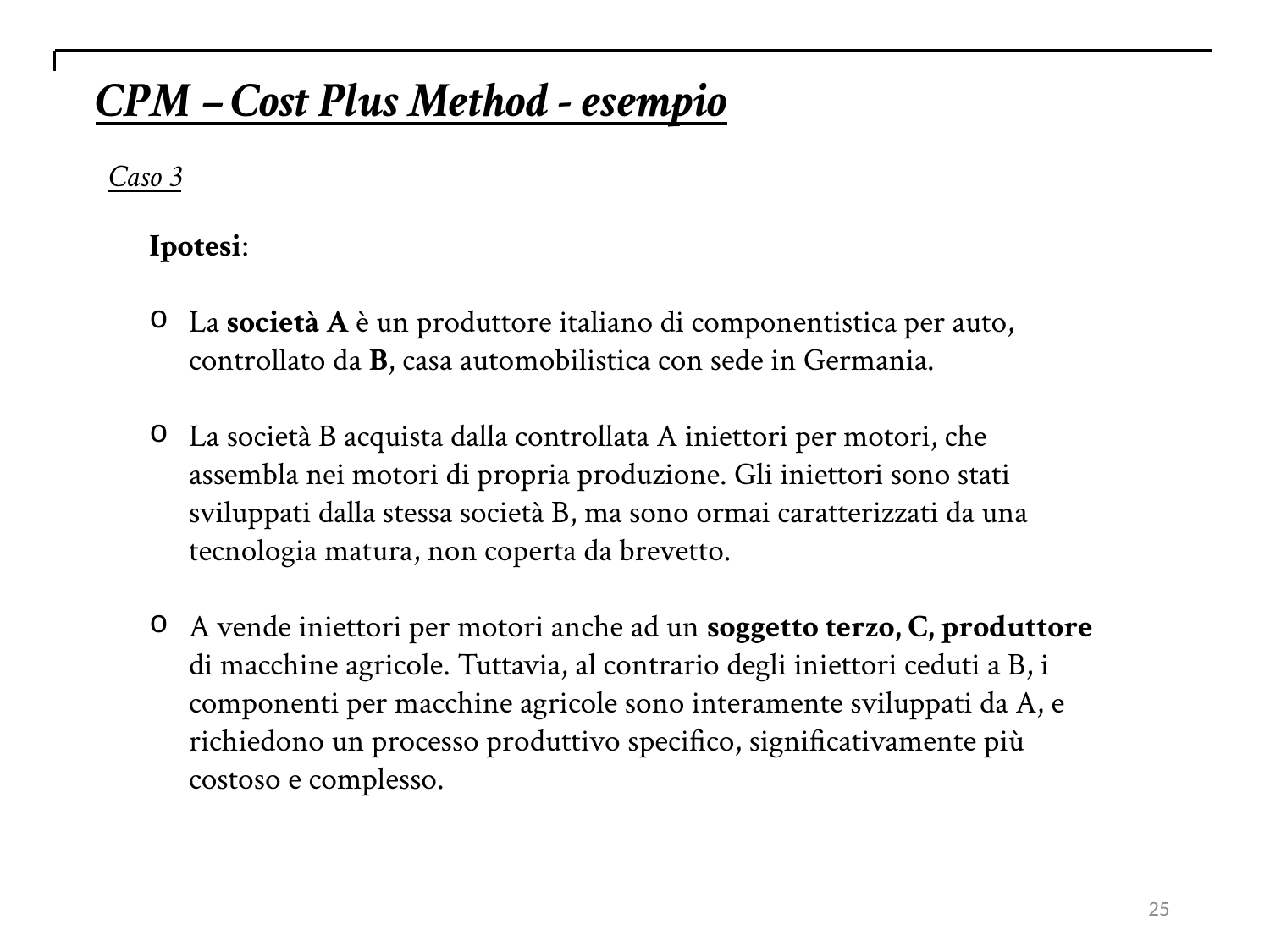

CPM – Cost Plus Method - esempio
Caso 3

Ipotesi:

La società A è un produttore italiano di componentistica per auto, controllato da B, casa automobilistica con sede in Germania.

La società B acquista dalla controllata A iniettori per motori, che assembla nei motori di propria produzione. Gli iniettori sono stati sviluppati dalla stessa società B, ma sono ormai caratterizzati da una tecnologia matura, non coperta da brevetto.

A vende iniettori per motori anche ad un soggetto terzo, C, produttore di macchine agricole. Tuttavia, al contrario degli iniettori ceduti a B, i componenti per macchine agricole sono interamente sviluppati da A, e richiedono un processo produttivo specifico, significativamente più costoso e complesso.

25